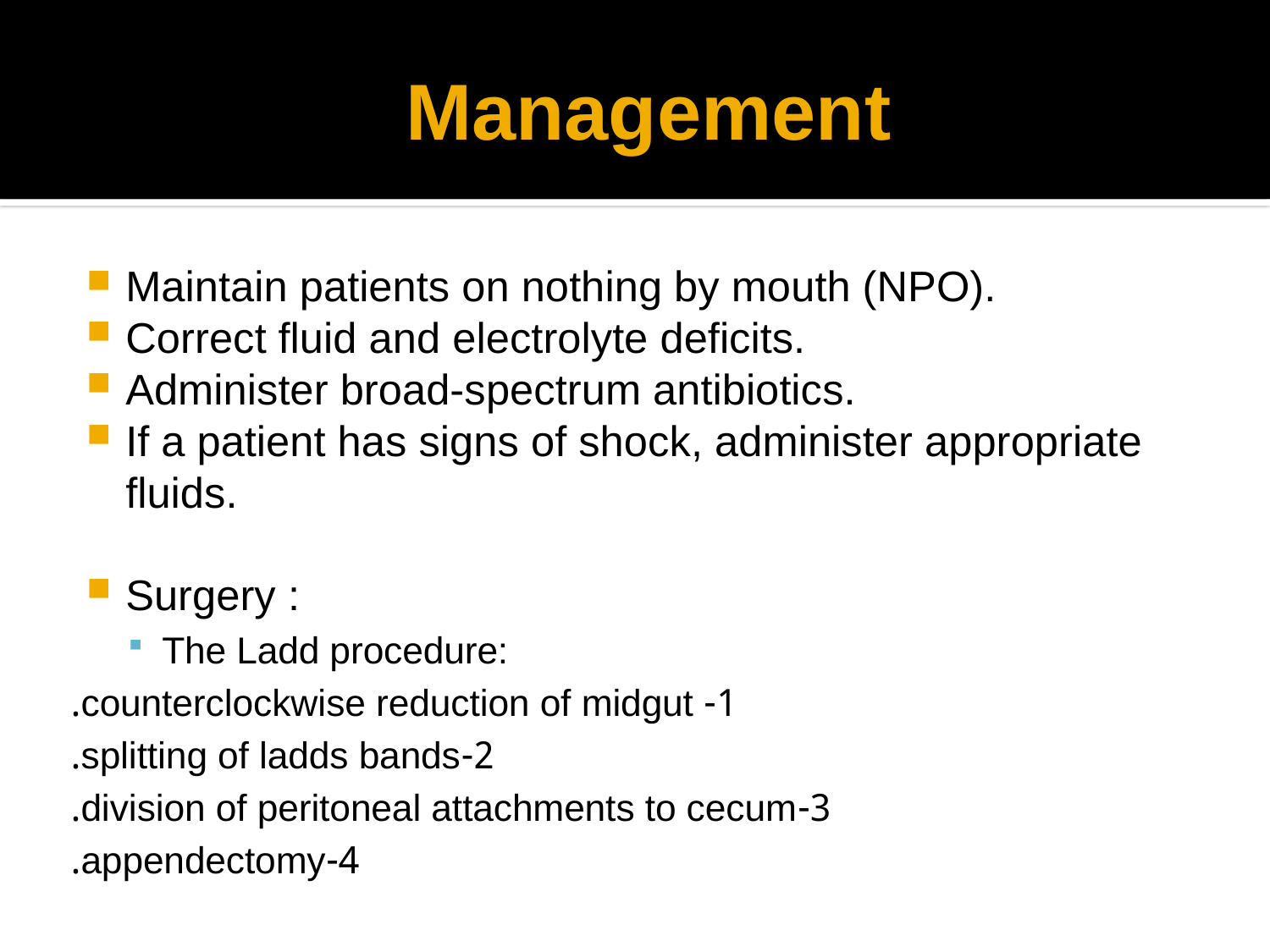

# Management
Maintain patients on nothing by mouth (NPO).
Correct fluid and electrolyte deficits.
Administer broad-spectrum antibiotics.
If a patient has signs of shock, administer appropriate fluids.

Surgery :
The Ladd procedure:
1- counterclockwise reduction of midgut.
2-splitting of ladds bands.
3-division of peritoneal attachments to cecum.
4-appendectomy.